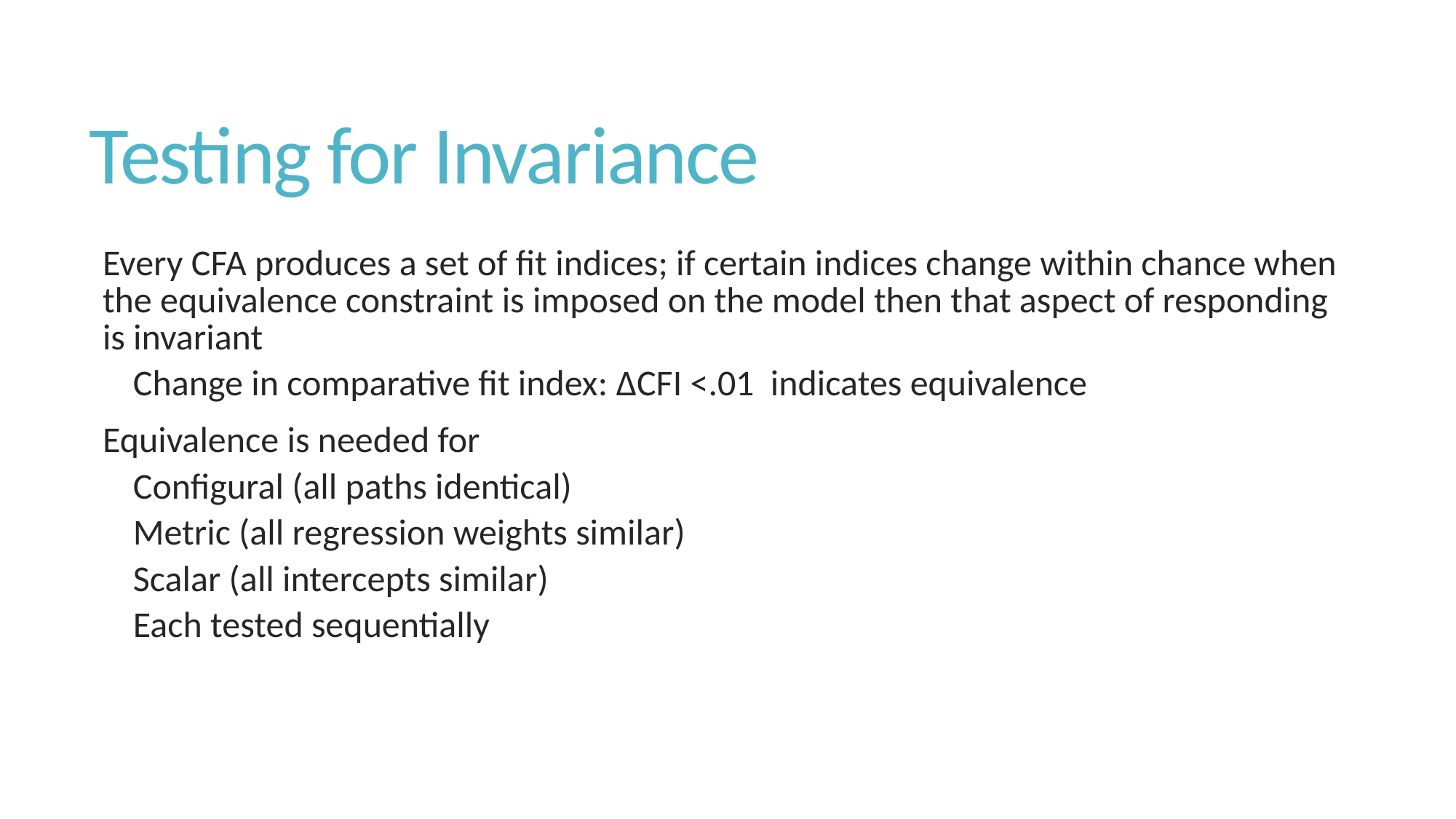

# Testing for Invariance
Every CFA produces a set of fit indices; if certain indices change within chance when the equivalence constraint is imposed on the model then that aspect of responding is invariant
Change in comparative fit index: ΔCFI <.01  indicates equivalence
Equivalence is needed for
Configural (all paths identical)
Metric (all regression weights similar)
Scalar (all intercepts similar)
Each tested sequentially